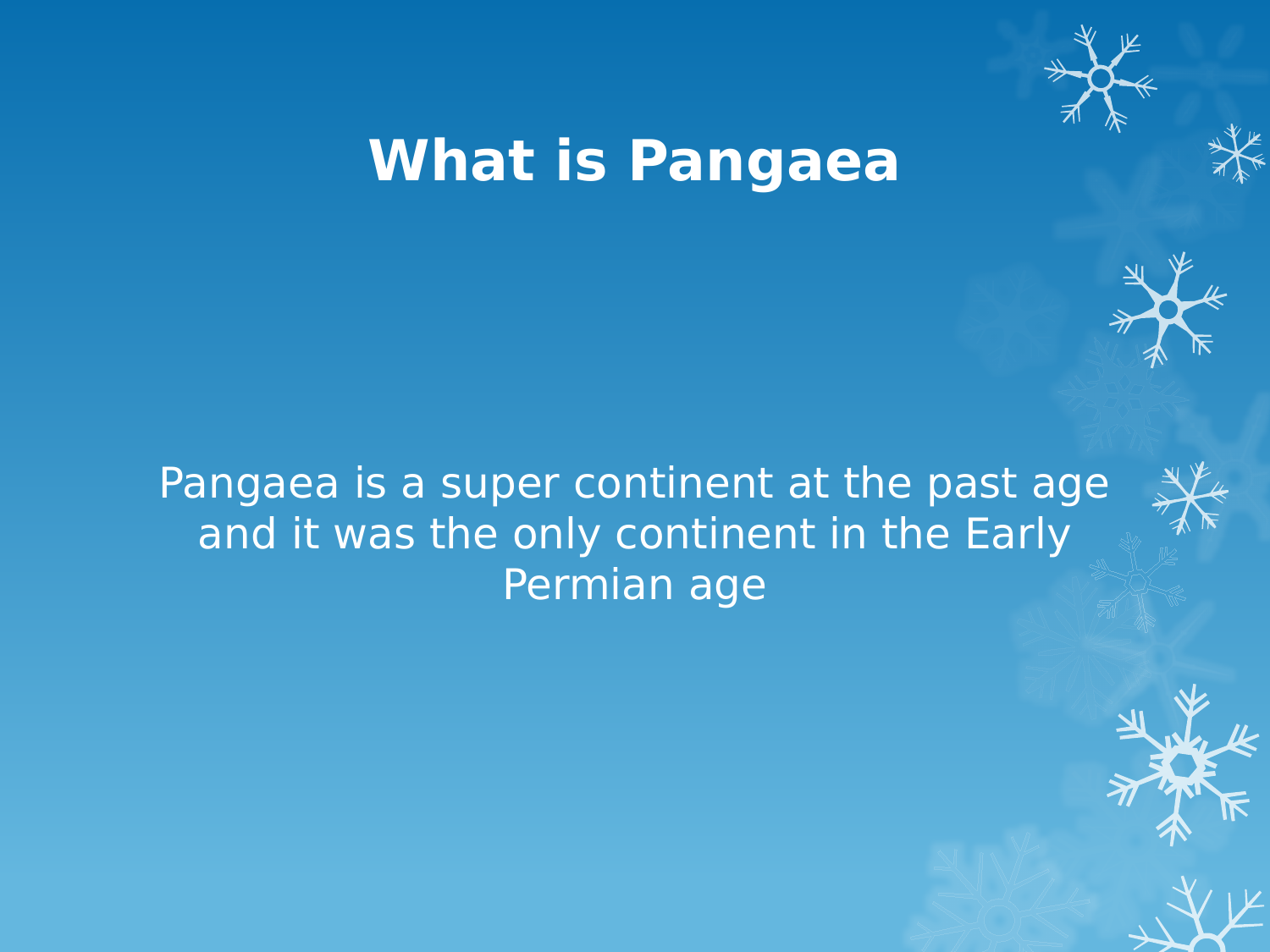

# What is Pangaea
Pangaea is a super continent at the past age and it was the only continent in the Early Permian age